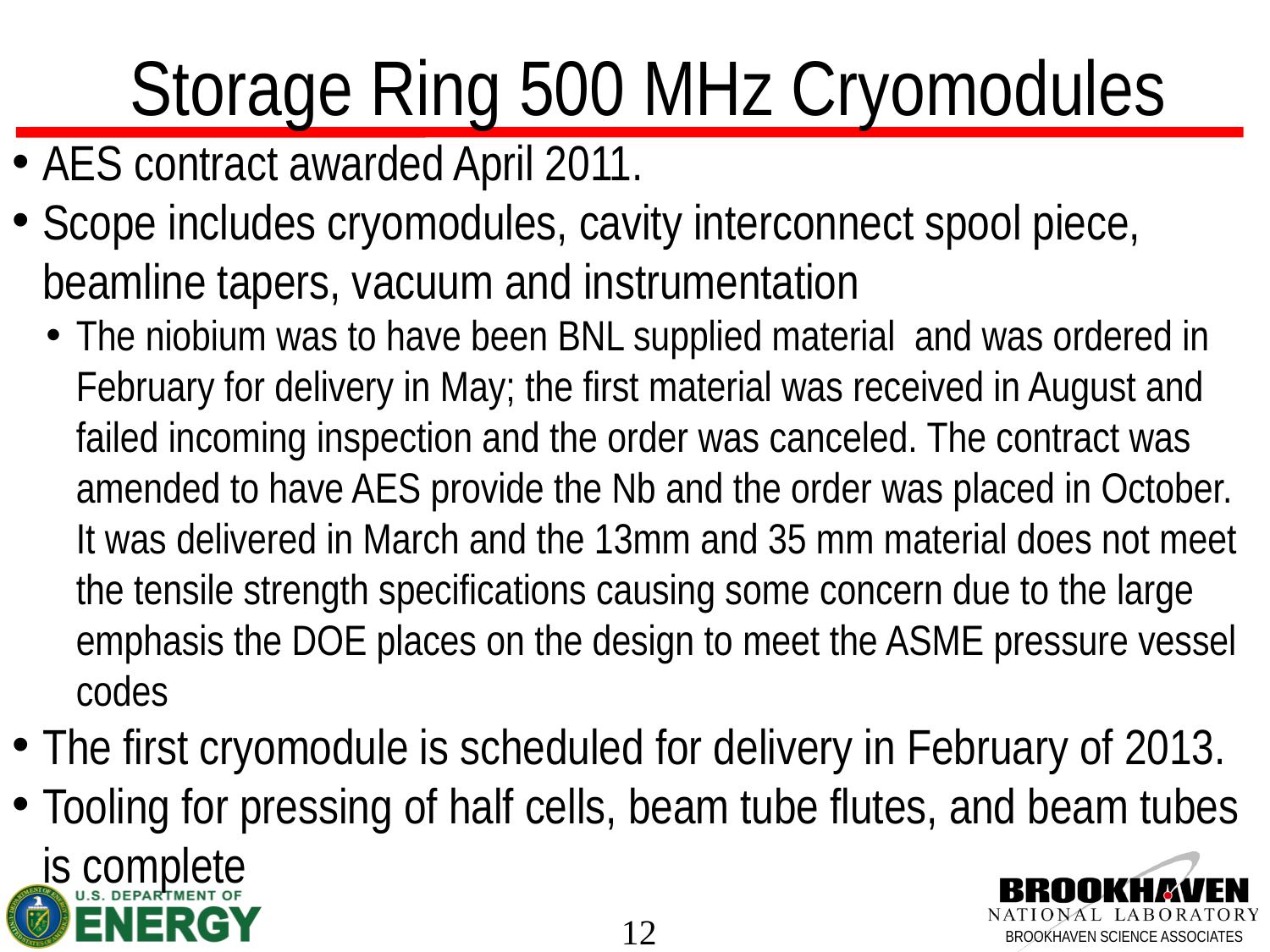

Storage Ring 500 MHz Cryomodules
AES contract awarded April 2011.
Scope includes cryomodules, cavity interconnect spool piece, beamline tapers, vacuum and instrumentation
The niobium was to have been BNL supplied material  and was ordered in February for delivery in May; the first material was received in August and failed incoming inspection and the order was canceled. The contract was amended to have AES provide the Nb and the order was placed in October. It was delivered in March and the 13mm and 35 mm material does not meet the tensile strength specifications causing some concern due to the large emphasis the DOE places on the design to meet the ASME pressure vessel codes
The first cryomodule is scheduled for delivery in February of 2013.
Tooling for pressing of half cells, beam tube flutes, and beam tubes is complete